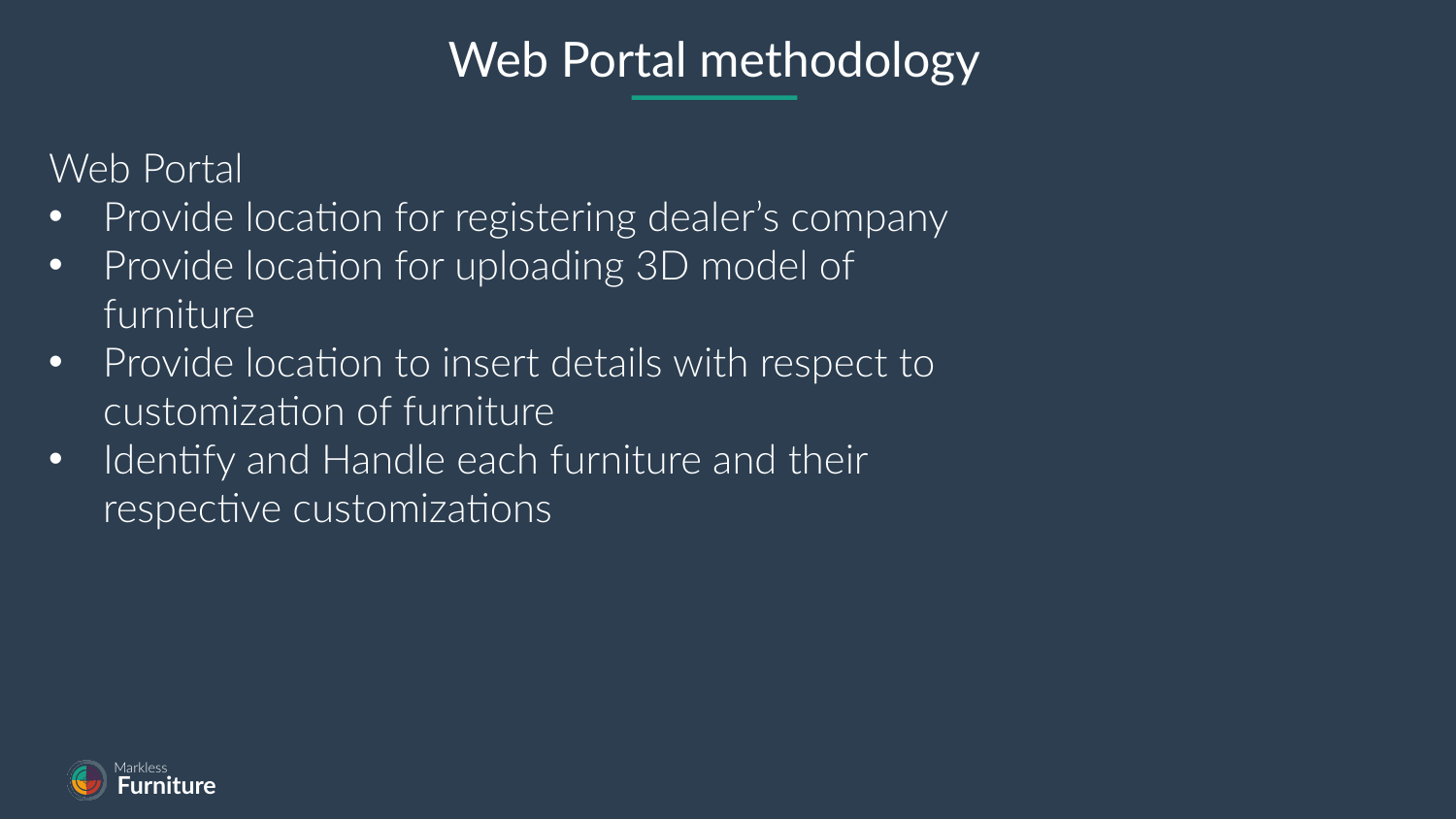

Web Portal methodology

Web Portal
Provide location for registering dealer’s company
Provide location for uploading 3D model of furniture
Provide location to insert details with respect to customization of furniture
Identify and Handle each furniture and their respective customizations

Markless

Furniture